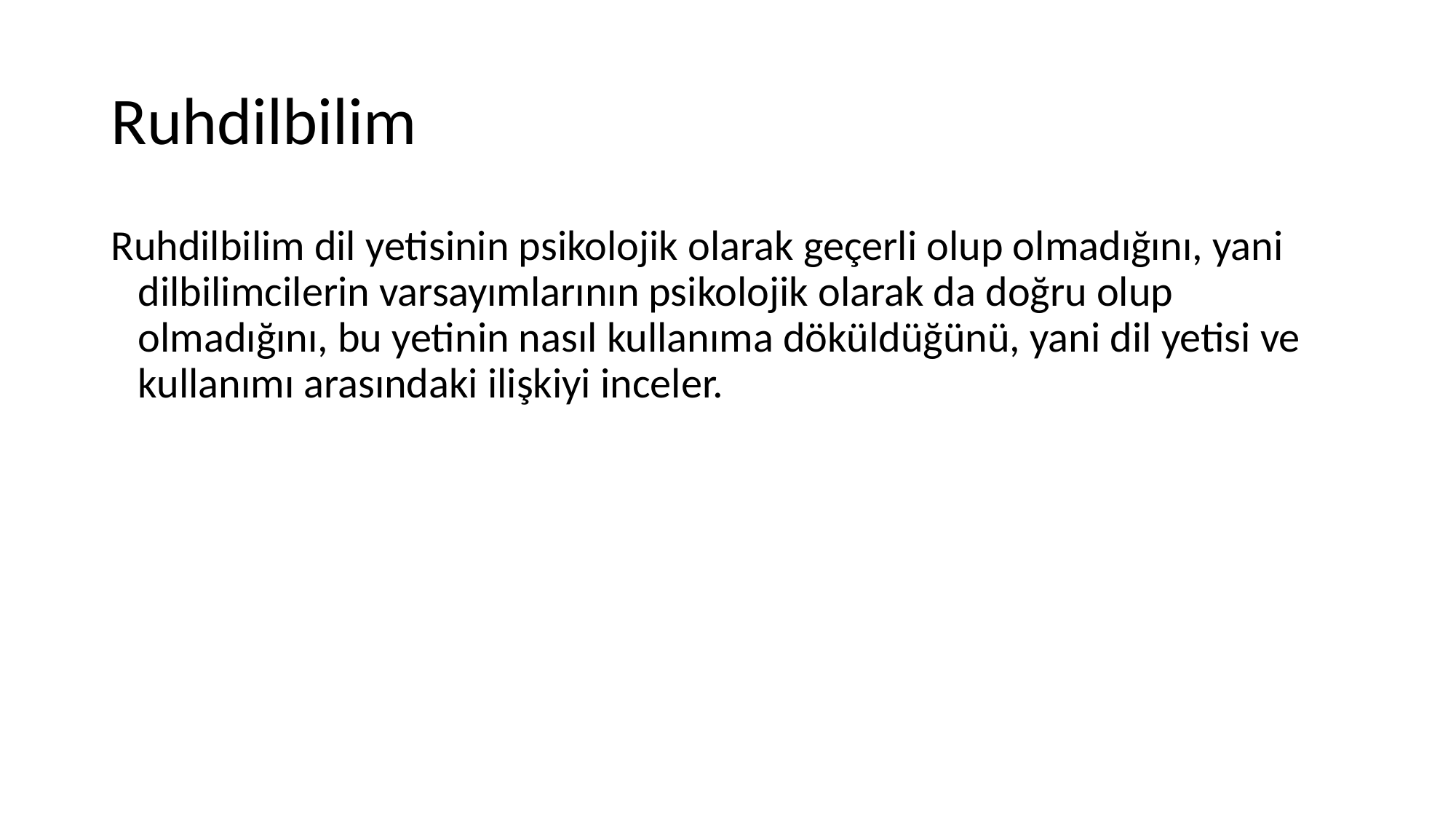

# Ruhdilbilim
Ruhdilbilim dil yetisinin psikolojik olarak geçerli olup olmadığını, yani dilbilimcilerin varsayımlarının psikolojik olarak da doğru olup olmadığını, bu yetinin nasıl kullanıma döküldüğünü, yani dil yetisi ve kullanımı arasındaki ilişkiyi inceler.